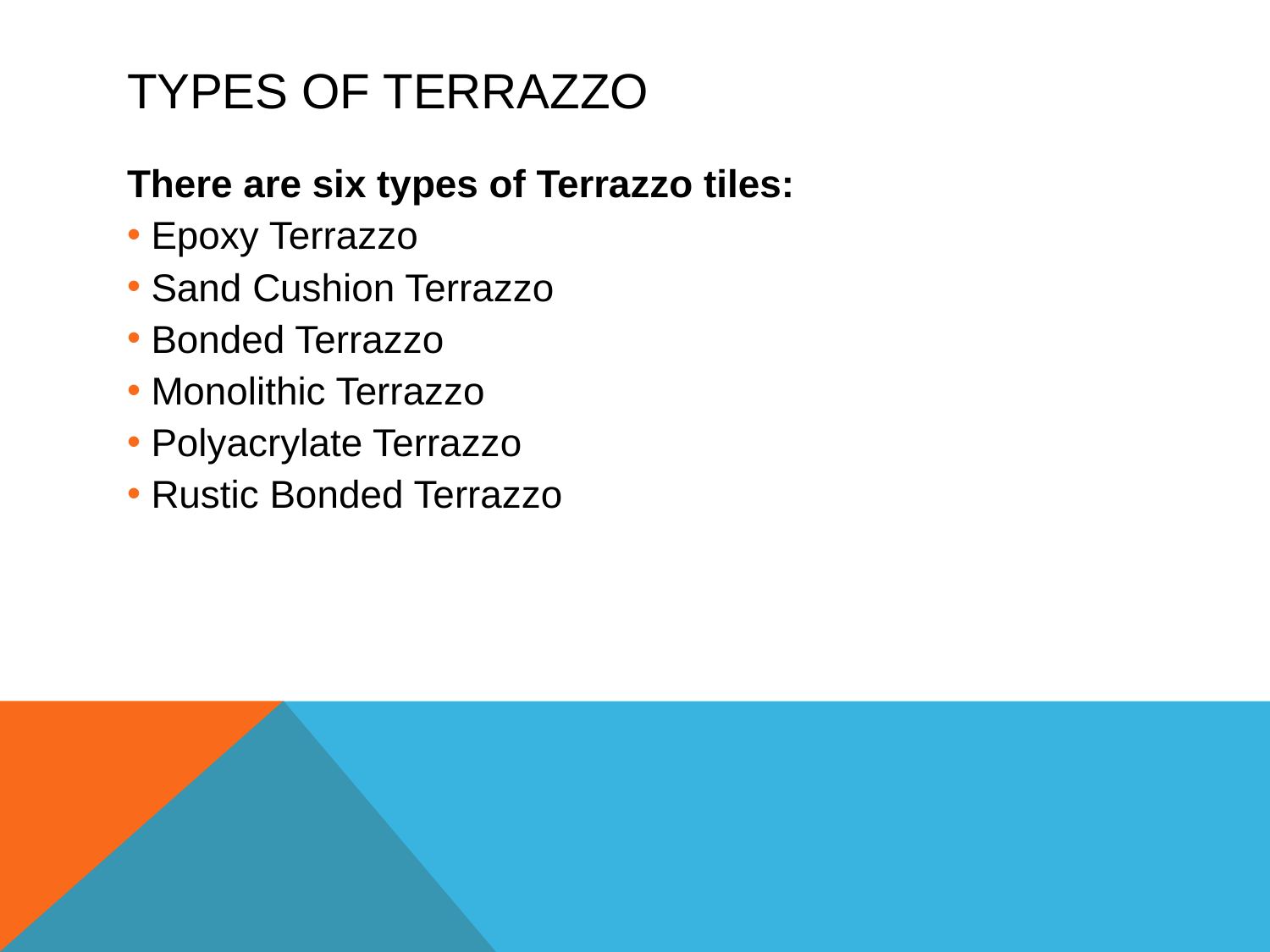

# Types of Terrazzo
There are six types of Terrazzo tiles:
Epoxy Terrazzo
Sand Cushion Terrazzo
Bonded Terrazzo
Monolithic Terrazzo
Polyacrylate Terrazzo
Rustic Bonded Terrazzo